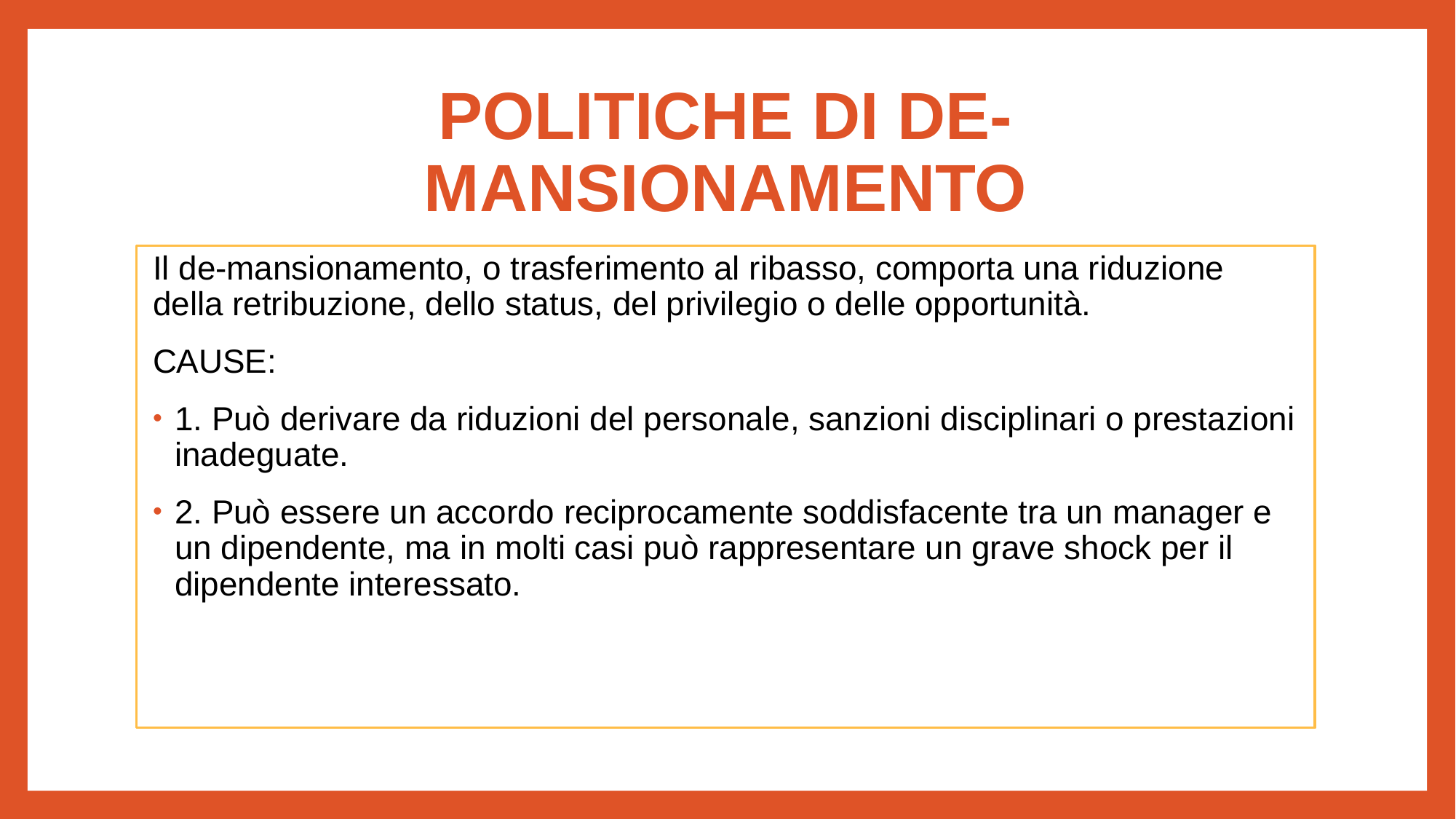

# POLITICHE DI DE-MANSIONAMENTO
Il de-mansionamento, o trasferimento al ribasso, comporta una riduzione della retribuzione, dello status, del privilegio o delle opportunità.
CAUSE:
1. Può derivare da riduzioni del personale, sanzioni disciplinari o prestazioni inadeguate.
2. Può essere un accordo reciprocamente soddisfacente tra un manager e un dipendente, ma in molti casi può rappresentare un grave shock per il dipendente interessato.